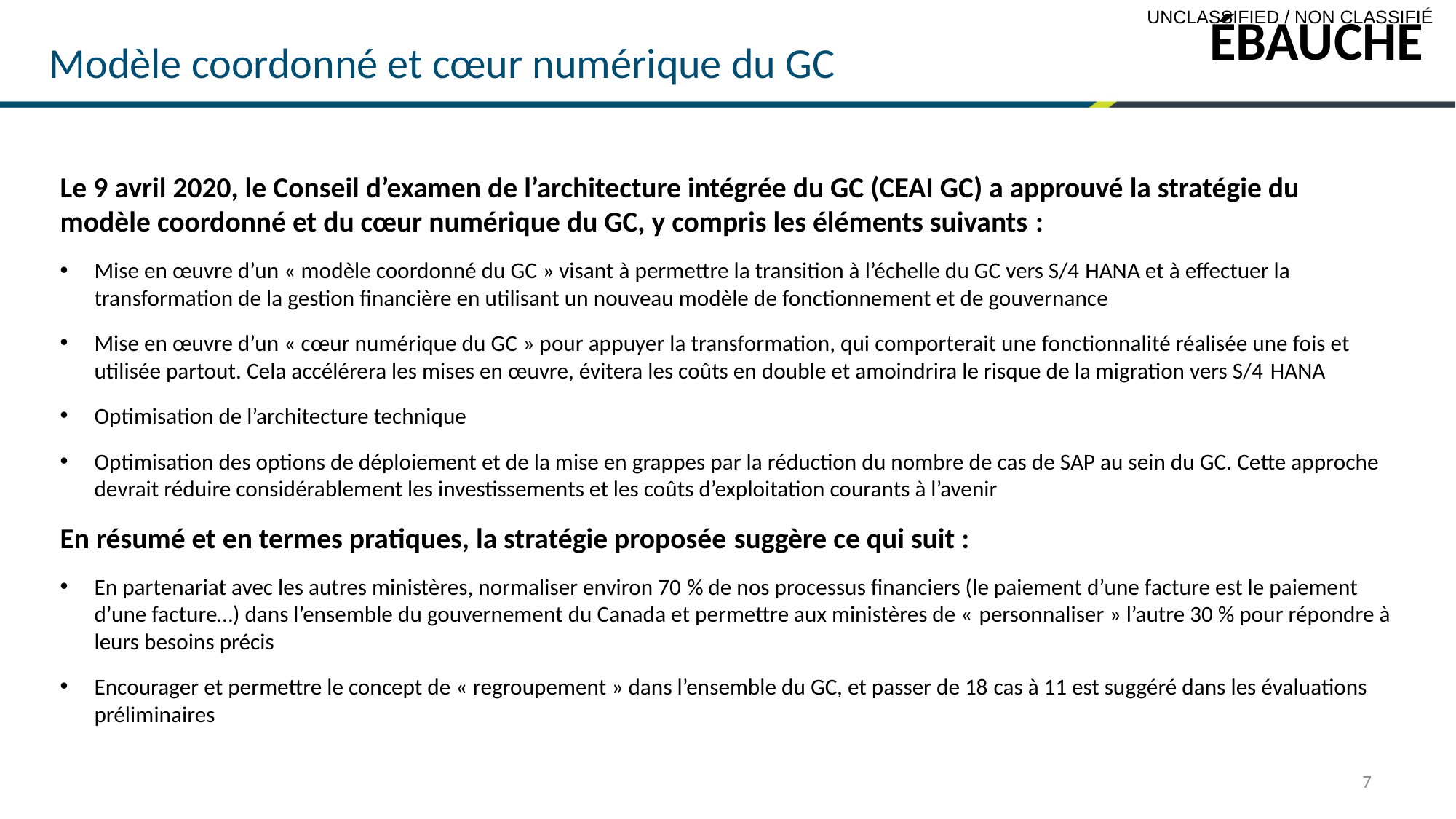

ÉBAUCHE
Modèle coordonné et cœur numérique du GC
Le 9 avril 2020, le Conseil d’examen de l’architecture intégrée du GC (CEAI GC) a approuvé la stratégie du modèle coordonné et du cœur numérique du GC, y compris les éléments suivants :
Mise en œuvre d’un « modèle coordonné du GC » visant à permettre la transition à l’échelle du GC vers S/4 HANA et à effectuer la transformation de la gestion financière en utilisant un nouveau modèle de fonctionnement et de gouvernance
Mise en œuvre d’un « cœur numérique du GC » pour appuyer la transformation, qui comporterait une fonctionnalité réalisée une fois et utilisée partout. Cela accélérera les mises en œuvre, évitera les coûts en double et amoindrira le risque de la migration vers S/4 HANA
Optimisation de l’architecture technique
Optimisation des options de déploiement et de la mise en grappes par la réduction du nombre de cas de SAP au sein du GC. Cette approche devrait réduire considérablement les investissements et les coûts d’exploitation courants à l’avenir
En résumé et en termes pratiques, la stratégie proposée suggère ce qui suit :
En partenariat avec les autres ministères, normaliser environ 70 % de nos processus financiers (le paiement d’une facture est le paiement d’une facture…) dans l’ensemble du gouvernement du Canada et permettre aux ministères de « personnaliser » l’autre 30 % pour répondre à leurs besoins précis
Encourager et permettre le concept de « regroupement » dans l’ensemble du GC, et passer de 18 cas à 11 est suggéré dans les évaluations préliminaires

7